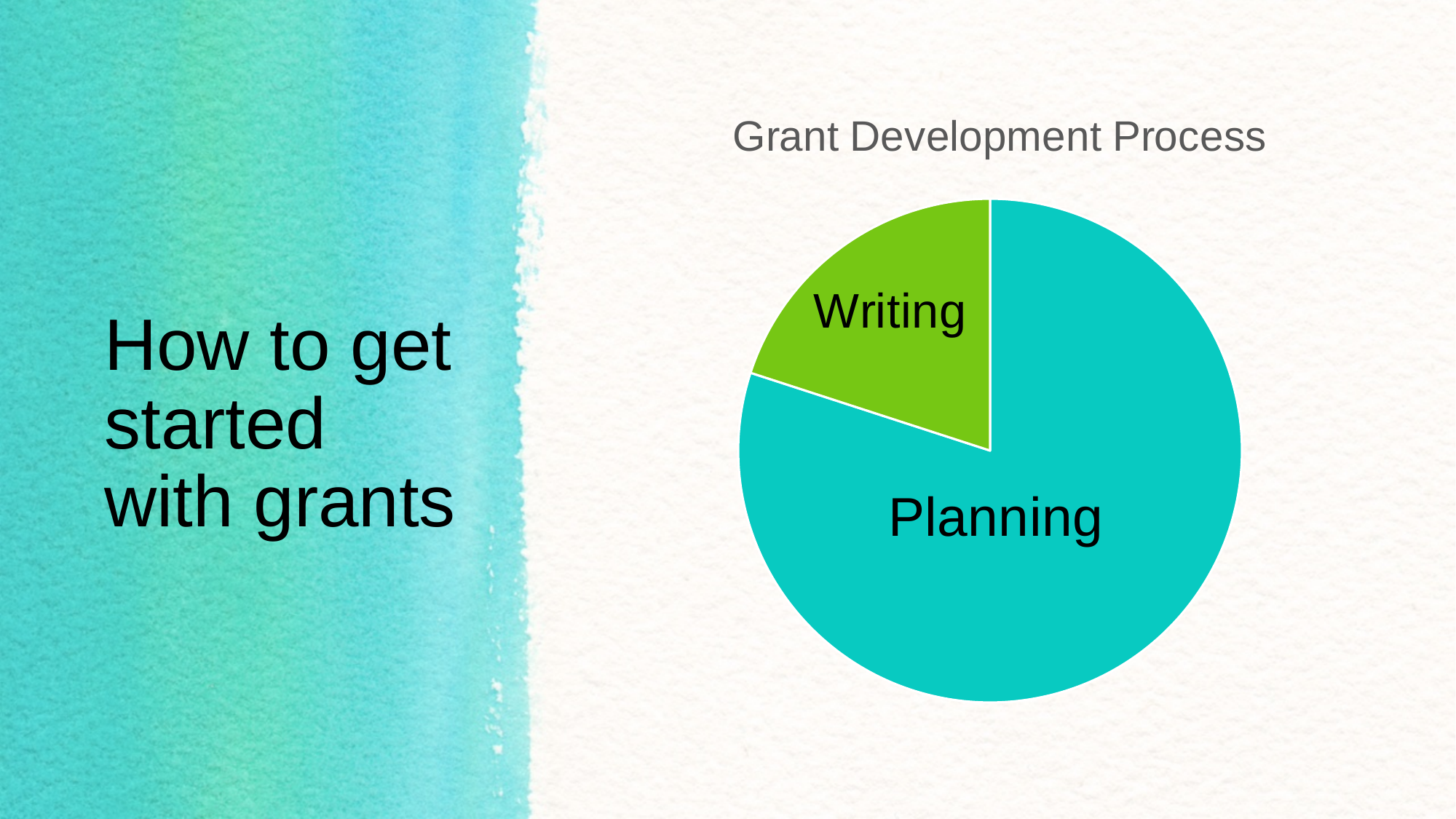

### Chart: Grant Development Process

| Category | Grant Development |
|---|---|
| Planning | 80.0 |
| Writing | 20.0 |
# How to get started with grants